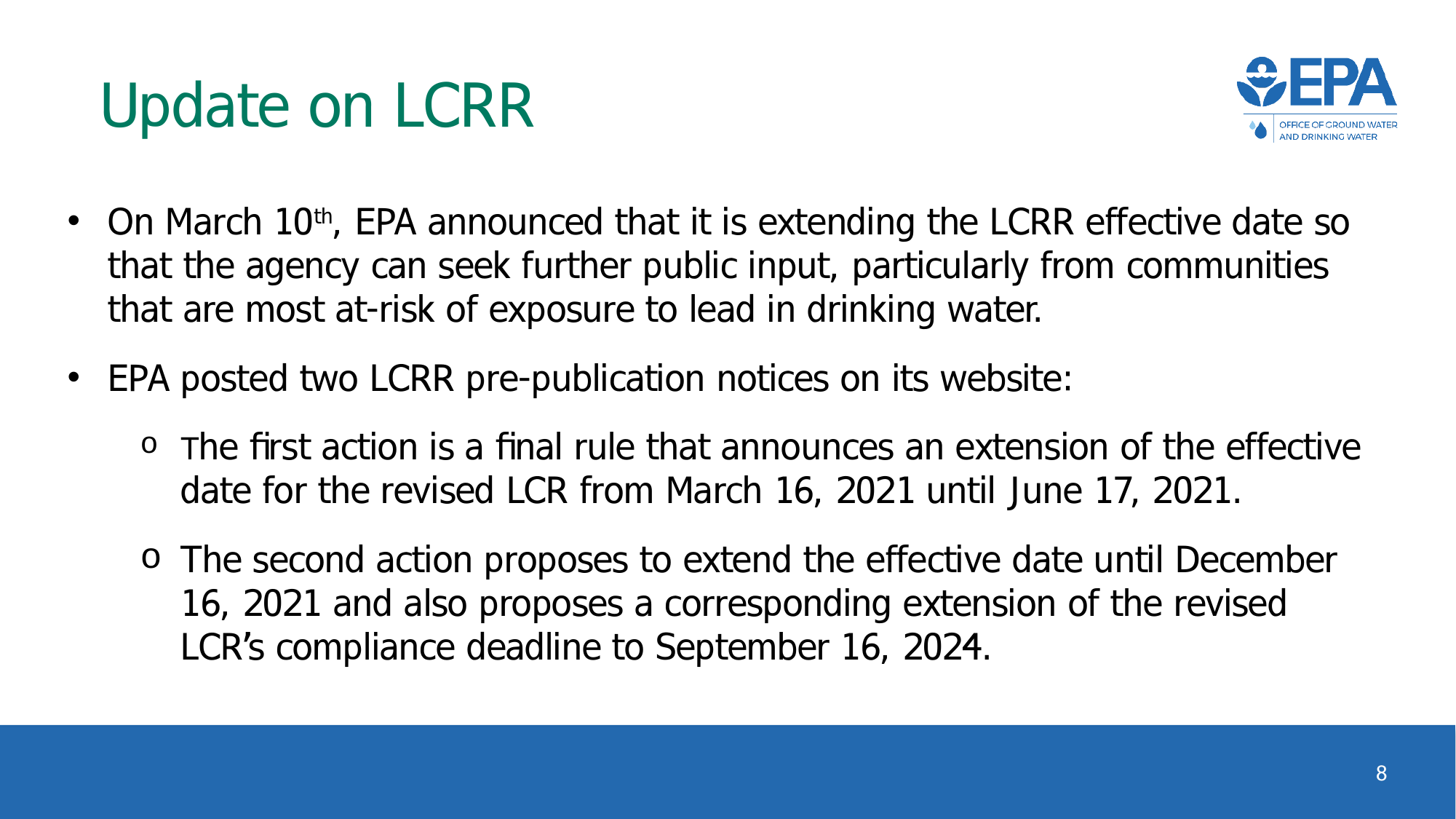

# Update on LCRR
On March 10th, EPA announced that it is extending the LCRR effective date so that the agency can seek further public input, particularly from communities that are most at-risk of exposure to lead in drinking water.
EPA posted two LCRR pre-publication notices on its website:
The first action is a final rule that announces an extension of the effective date for the revised LCR from March 16, 2021 until June 17, 2021.
The second action proposes to extend the effective date until December 16, 2021 and also proposes a corresponding extension of the revised LCR’s compliance deadline to September 16, 2024.
8